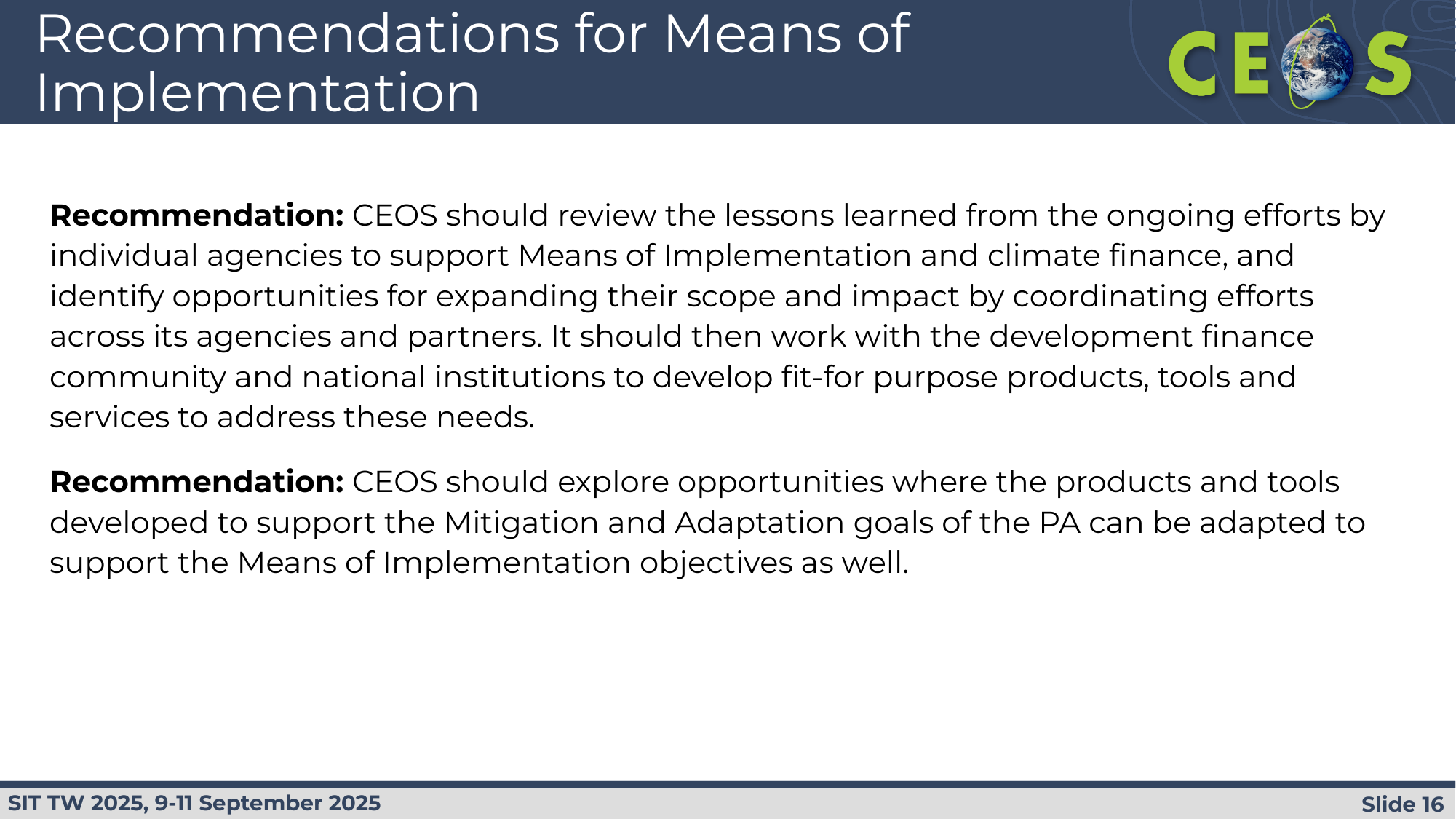

# Recommendations for Means of Implementation
Recommendation: CEOS should review the lessons learned from the ongoing efforts by individual agencies to support Means of Implementation and climate finance, and identify opportunities for expanding their scope and impact by coordinating efforts across its agencies and partners. It should then work with the development finance community and national institutions to develop fit-for purpose products, tools and services to address these needs.
Recommendation: CEOS should explore opportunities where the products and tools developed to support the Mitigation and Adaptation goals of the PA can be adapted to support the Means of Implementation objectives as well.